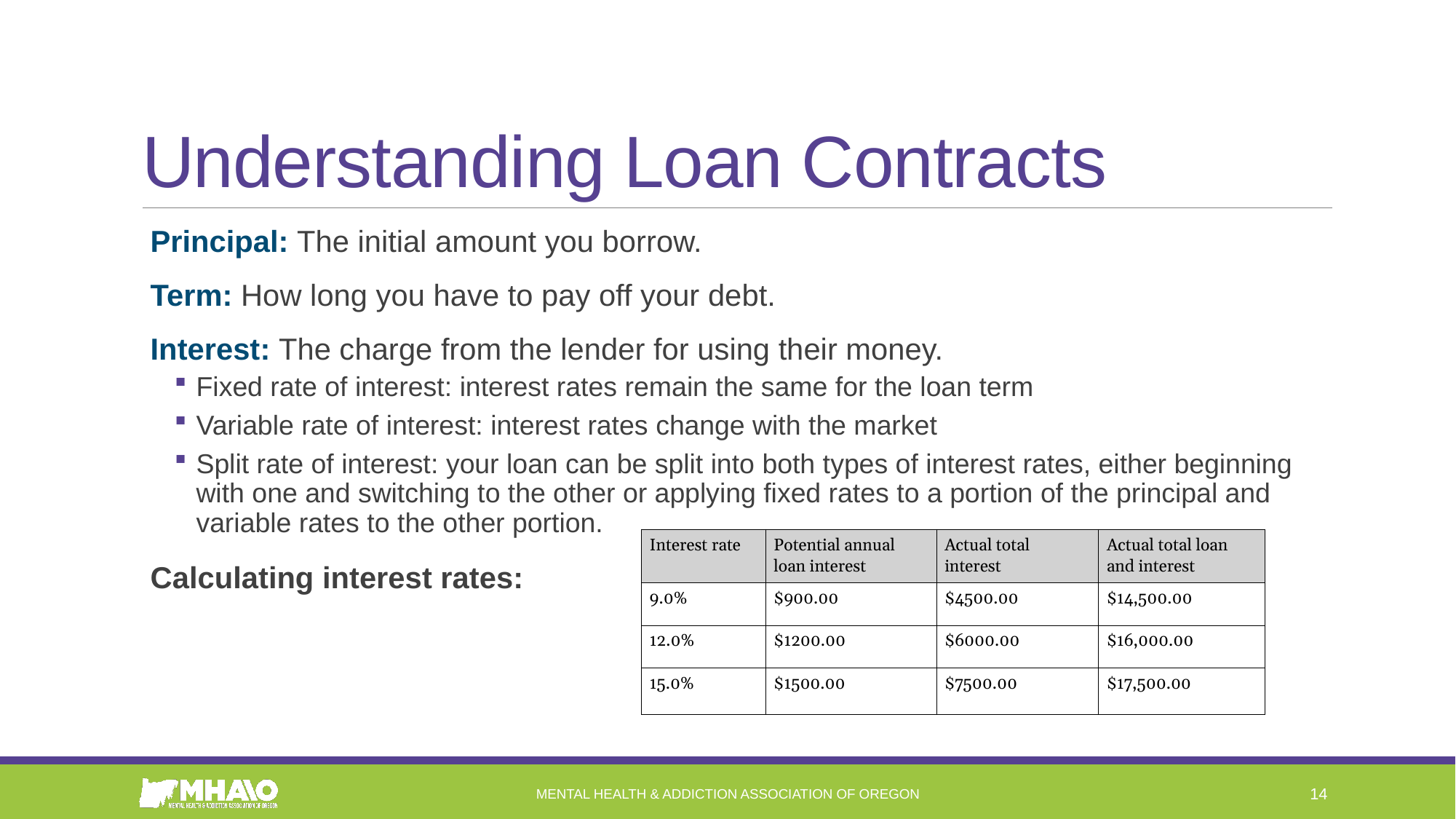

# Understanding Loan Contracts
Principal: The initial amount you borrow.
Term: How long you have to pay off your debt.
Interest: The charge from the lender for using their money.
Fixed rate of interest: interest rates remain the same for the loan term
Variable rate of interest: interest rates change with the market
Split rate of interest: your loan can be split into both types of interest rates, either beginning with one and switching to the other or applying fixed rates to a portion of the principal and variable rates to the other portion.
Calculating interest rates:
| Interest rate | Potential annual loan interest | Actual total interest | Actual total loan and interest |
| --- | --- | --- | --- |
| 9.0% | $900.00 | $4500.00 | $14,500.00 |
| 12.0% | $1200.00 | $6000.00 | $16,000.00 |
| 15.0% | $1500.00 | $7500.00 | $17,500.00 |
Mental Health & Addiction Association of Oregon
14